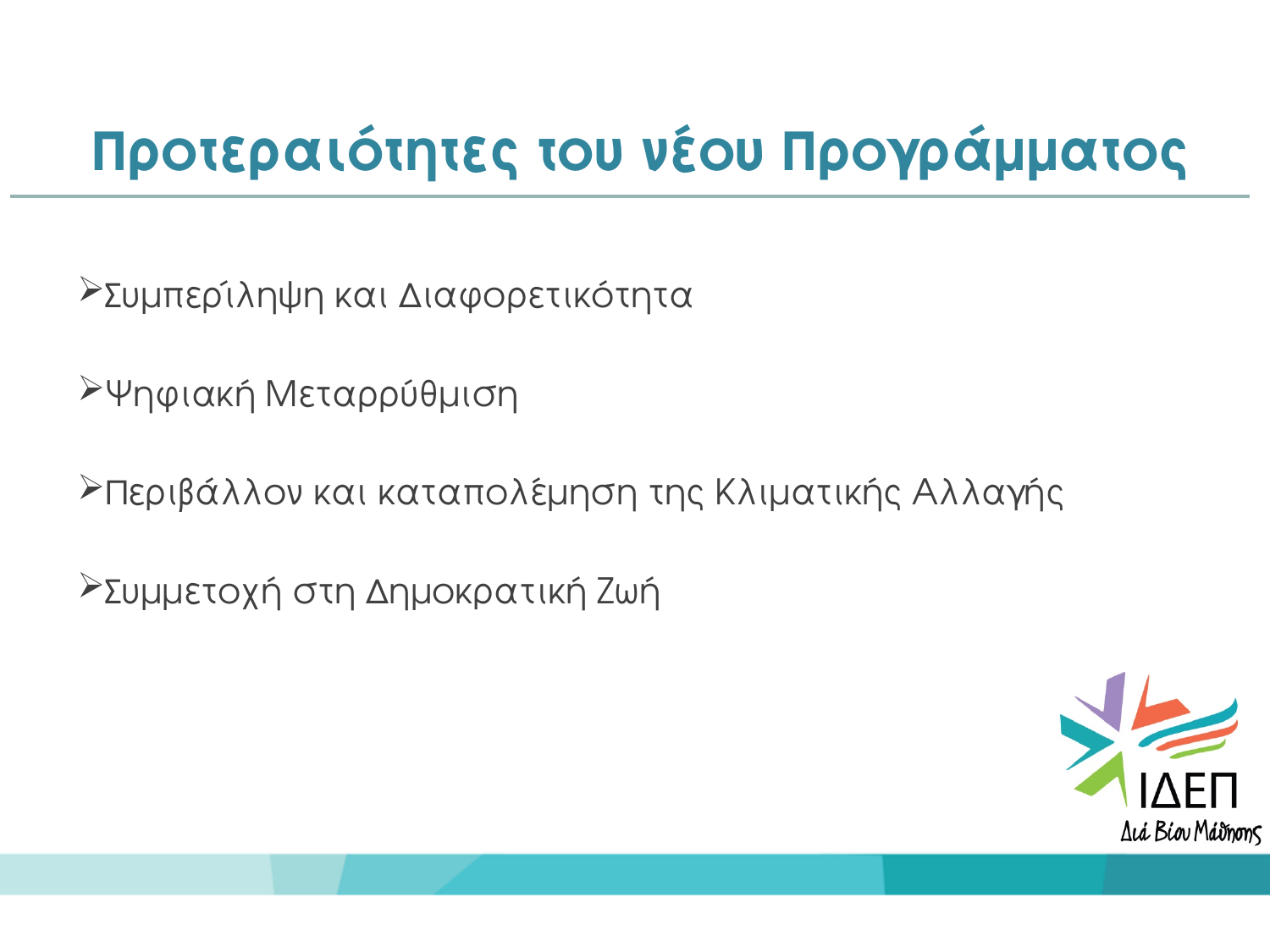

# Προτεραιότητες του νέου Προγράμματος

Συμπερίληψη και Διαφορετικότητα

Ψηφιακή Μεταρρύθμιση

Περιβάλλον και καταπολέμηση της Κλιματικής Αλλαγής

Συμμετοχή στη Δημοκρατική Ζωή